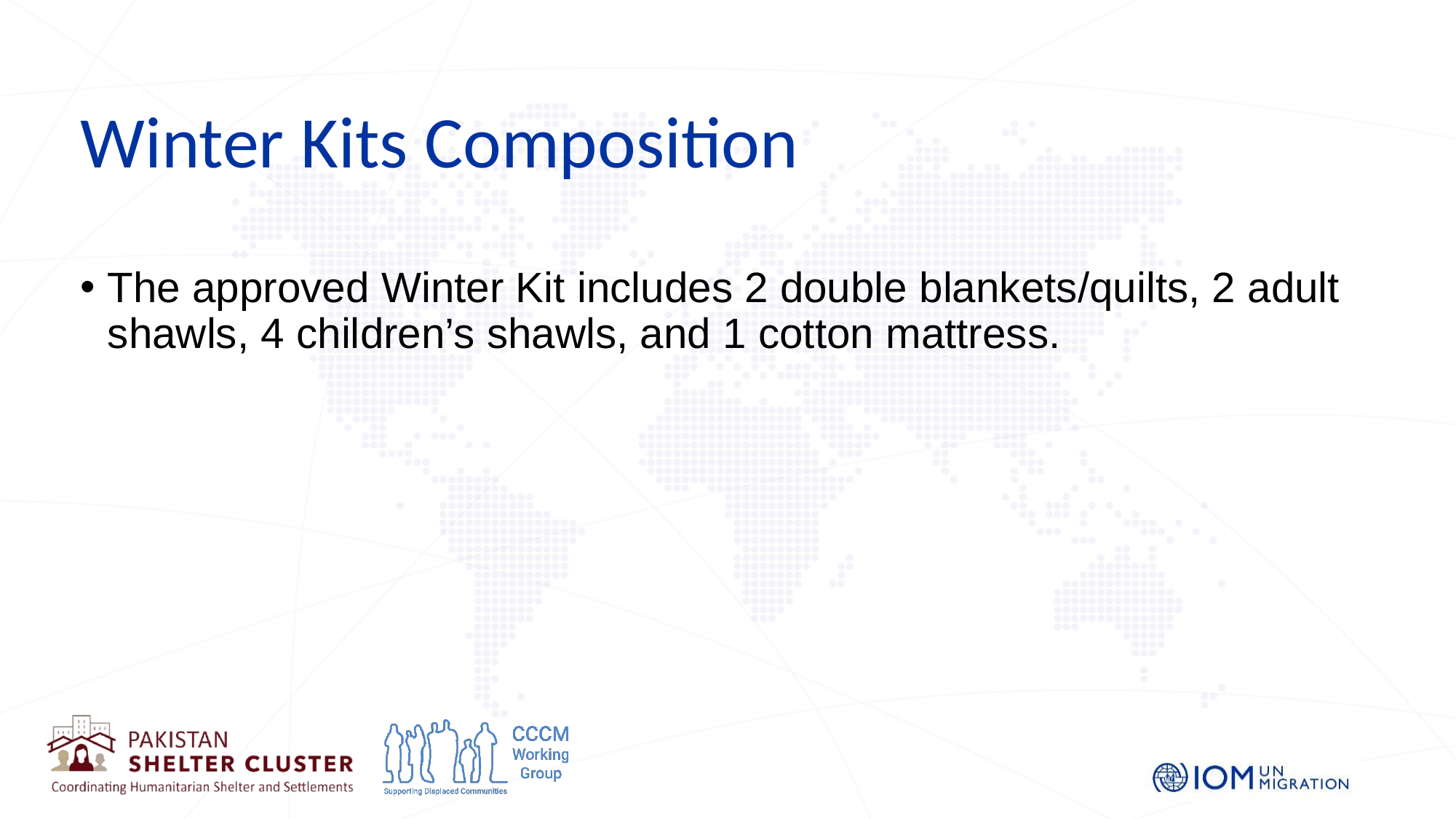

# Winter Kits Composition
The approved Winter Kit includes 2 double blankets/quilts, 2 adult shawls, 4 children’s shawls, and 1 cotton mattress.